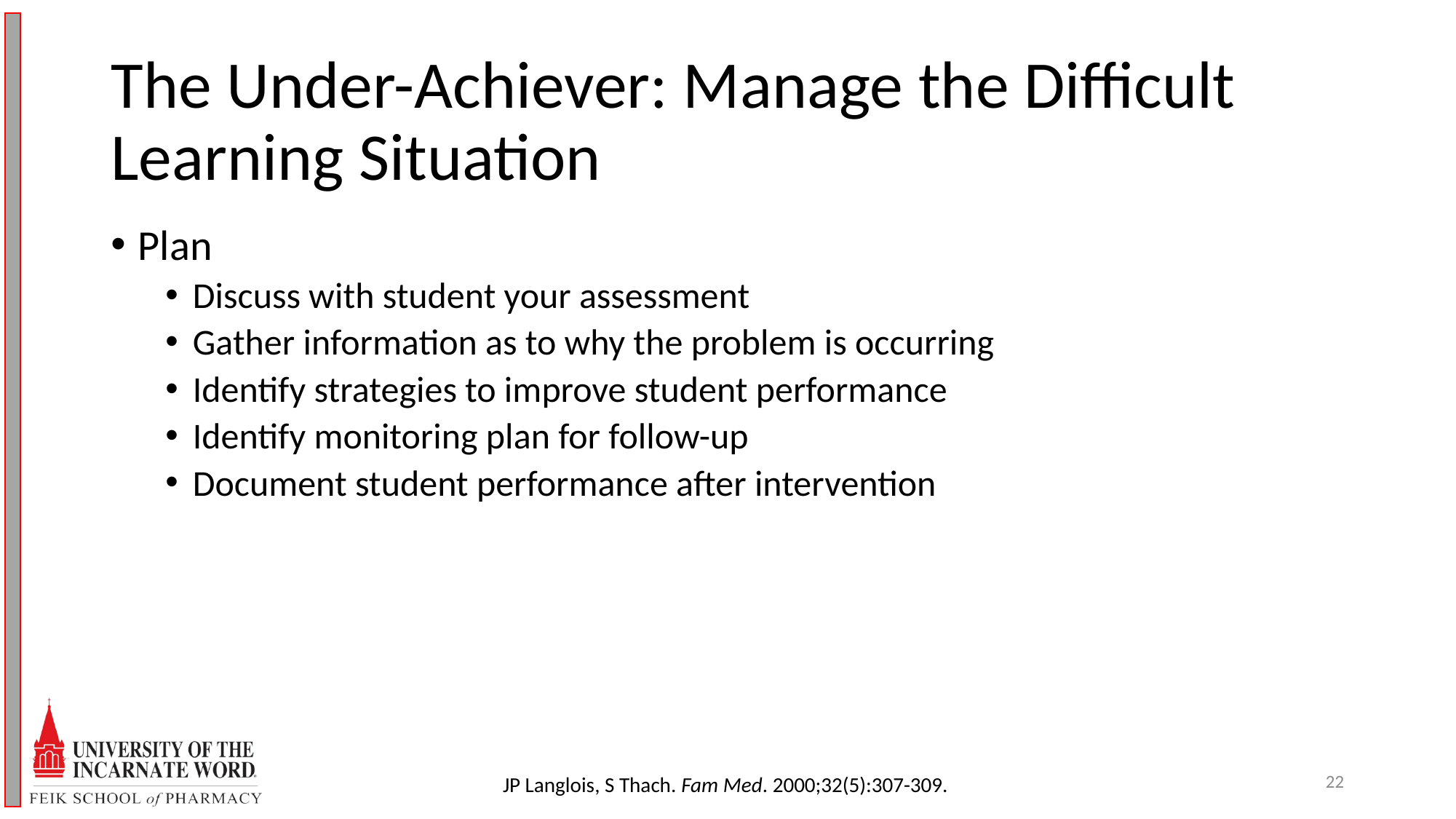

# The Under-Achiever: Manage the Difficult Learning Situation
Plan
Discuss with student your assessment
Gather information as to why the problem is occurring
Identify strategies to improve student performance
Identify monitoring plan for follow-up
Document student performance after intervention
22
JP Langlois, S Thach. Fam Med. 2000;32(5):307-309.